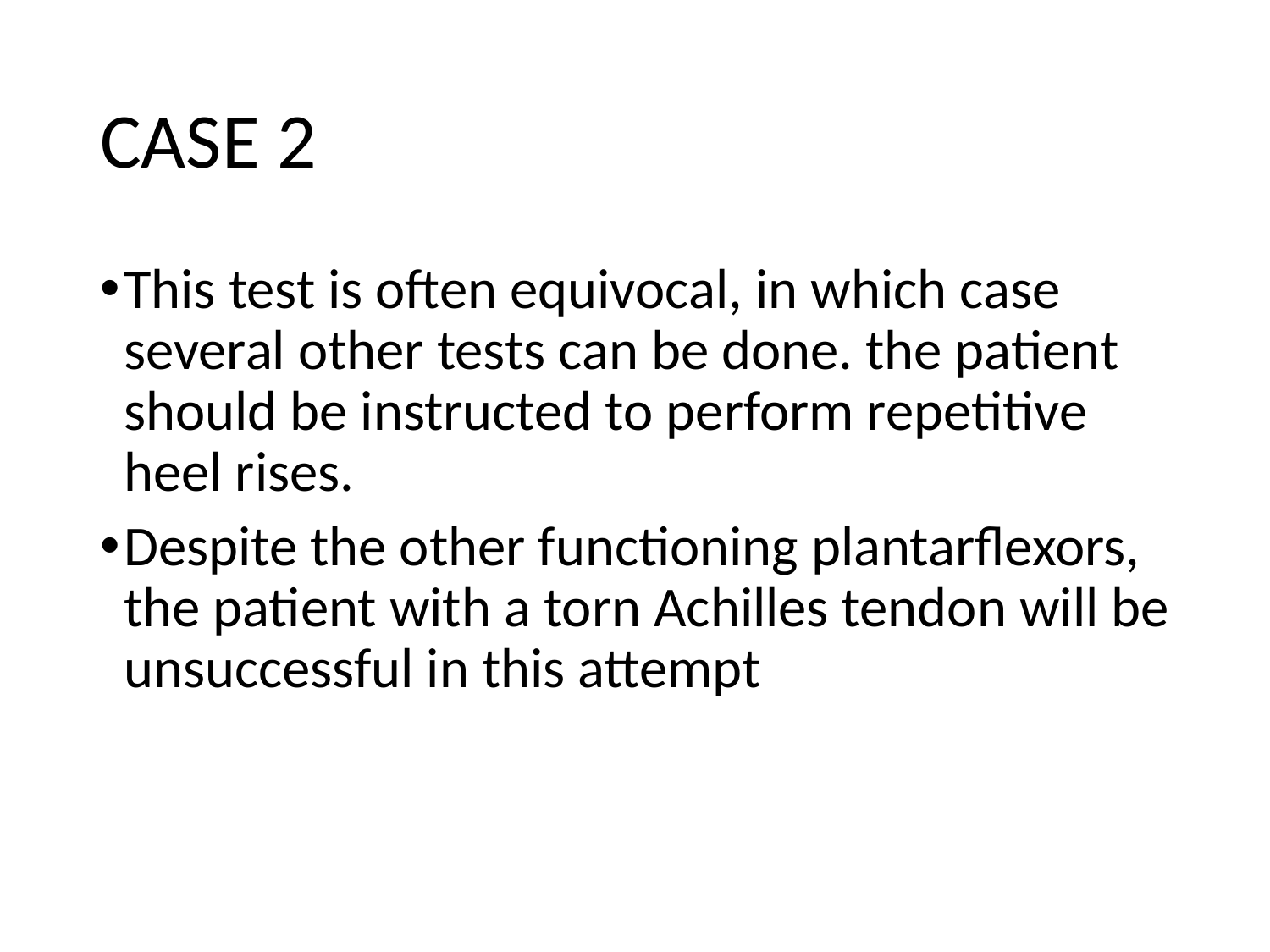

# CASE 2
This test is often equivocal, in which case several other tests can be done. the patient should be instructed to perform repetitive heel rises.
Despite the other functioning plantarflexors, the patient with a torn Achilles tendon will be unsuccessful in this attempt